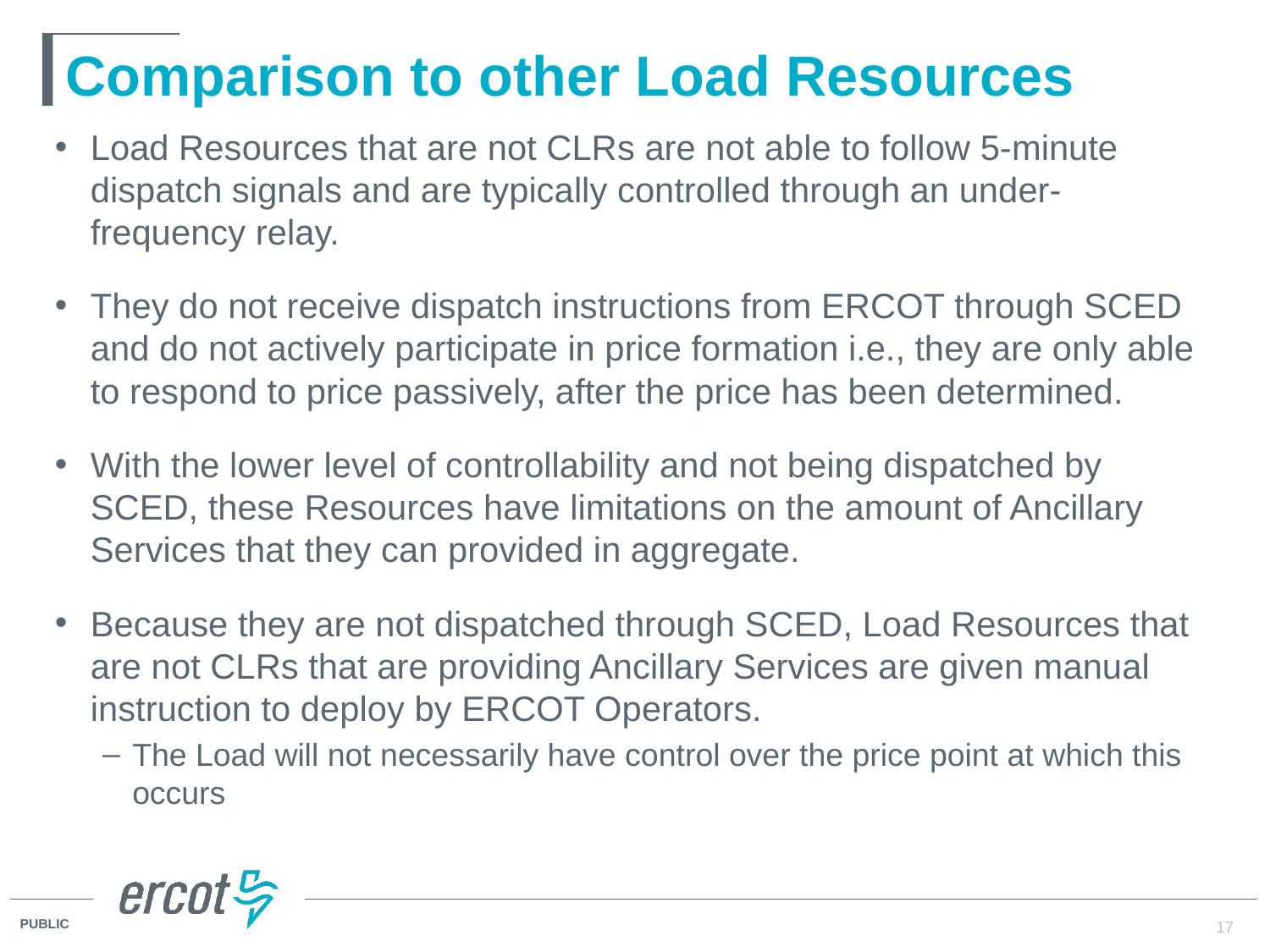

# Comparison to other Load Resources
Load Resources that are not CLRs are not able to follow 5-minute dispatch signals and are typically controlled through an under-frequency relay.

They do not receive dispatch instructions from ERCOT through SCED and do not actively participate in price formation i.e., they are only able to respond to price passively, after the price has been determined.

With the lower level of controllability and not being dispatched by SCED, these Resources have limitations on the amount of Ancillary Services that they can provided in aggregate.

Because they are not dispatched through SCED, Load Resources that are not CLRs that are providing Ancillary Services are given manual instruction to deploy by ERCOT Operators.
The Load will not necessarily have control over the price point at which this occurs
17